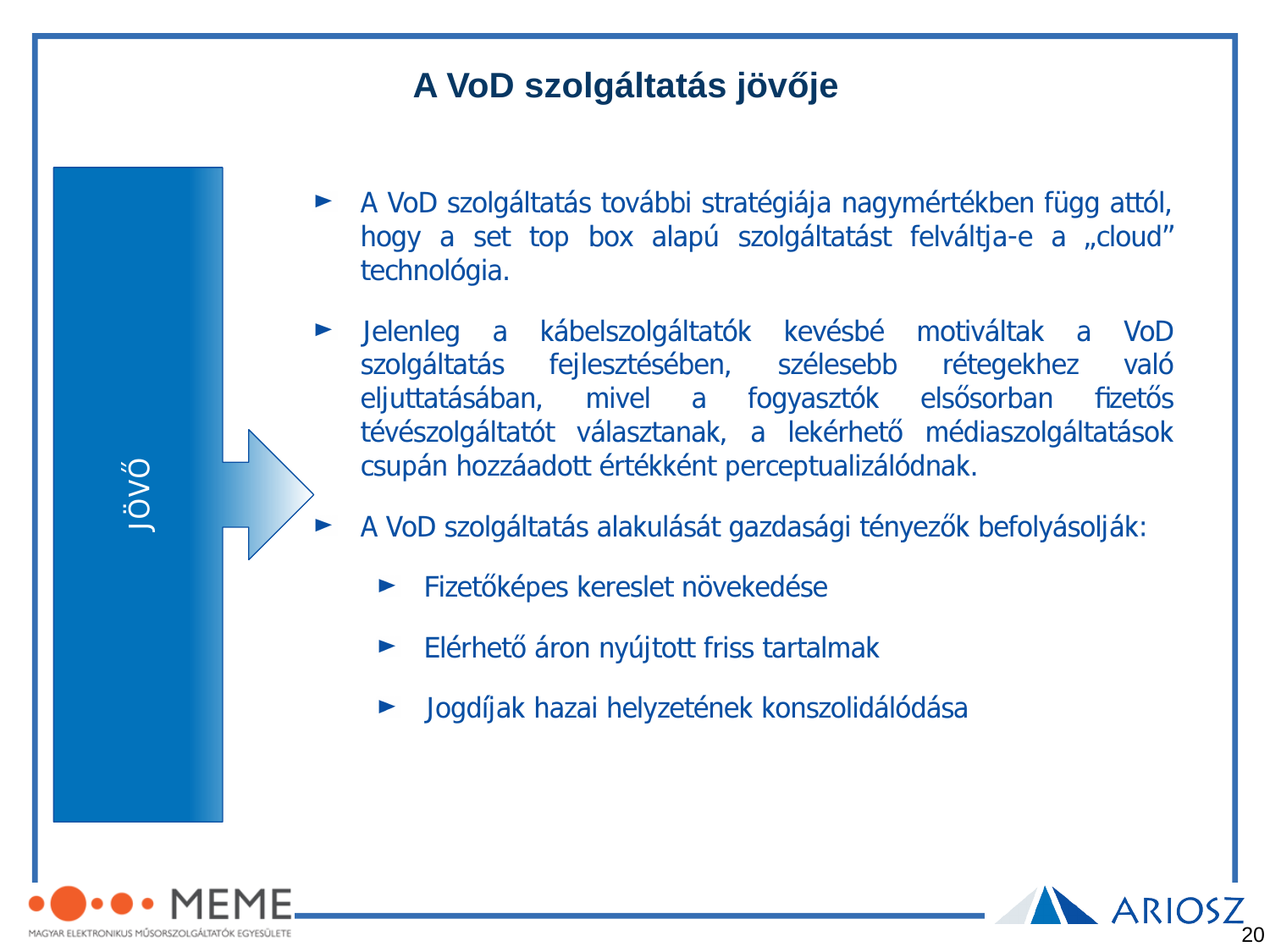

# A VoD szolgáltatás jövője
JÖVŐ
A VoD szolgáltatás további stratégiája nagymértékben függ attól, hogy a set top box alapú szolgáltatást felváltja-e a „cloud” technológia.
Jelenleg a kábelszolgáltatók kevésbé motiváltak a VoD szolgáltatás fejlesztésében, szélesebb rétegekhez való eljuttatásában, mivel a fogyasztók elsősorban fizetős tévészolgáltatót választanak, a lekérhető médiaszolgáltatások csupán hozzáadott értékként perceptualizálódnak.
A VoD szolgáltatás alakulását gazdasági tényezők befolyásolják:
Fizetőképes kereslet növekedése
Elérhető áron nyújtott friss tartalmak
Jogdíjak hazai helyzetének konszolidálódása